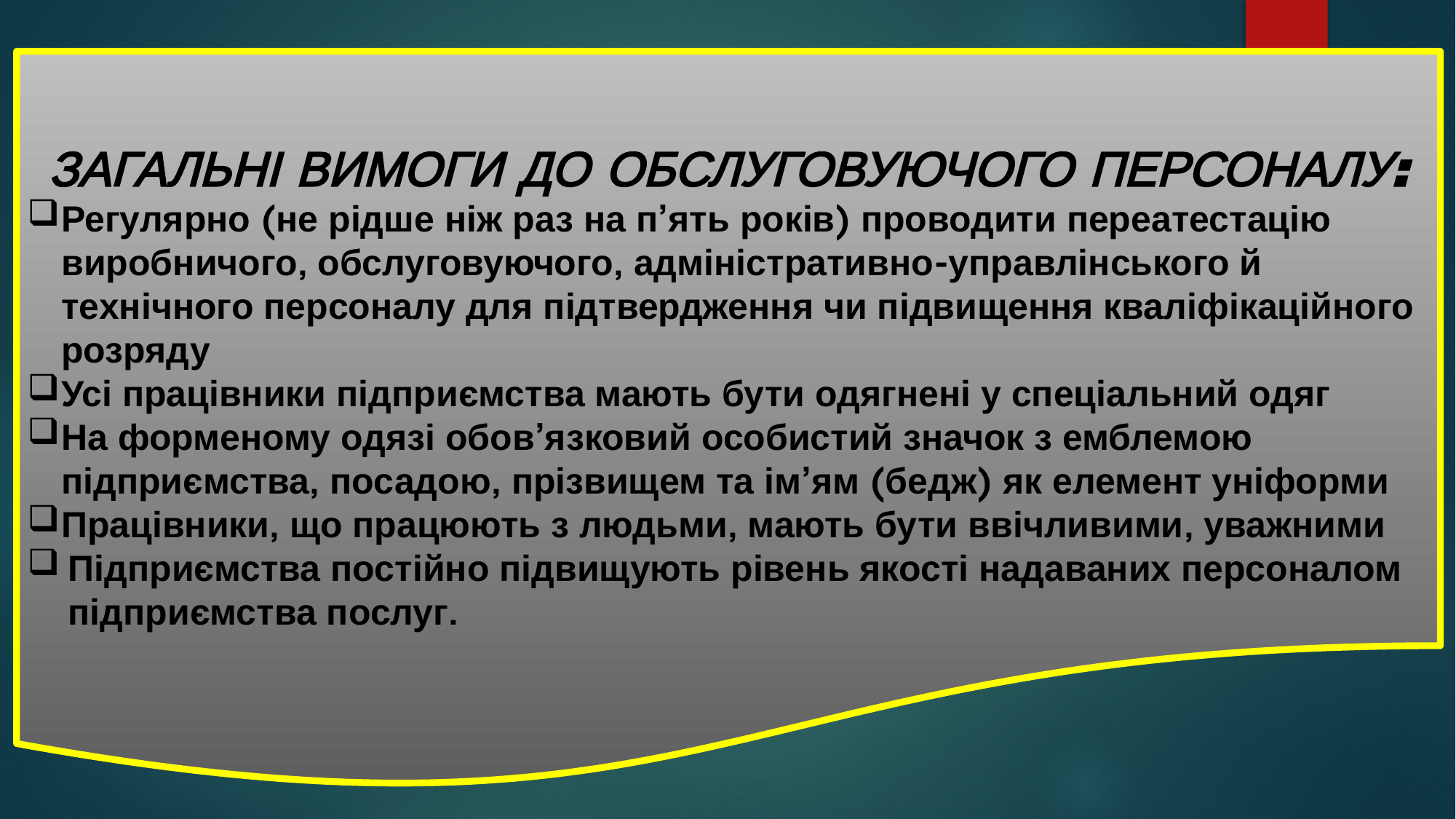

ЗАГАЛЬНІ ВИМОГИ ДО ОБСЛУГОВУЮЧОГО ПЕРСОНАЛУ:
Регулярно (не рідше ніж раз на п’ять років) проводити переатестацію виробничого, обслуговуючого, адміністративно-управлінського й технічного персоналу для підтвердження чи підвищення кваліфікаційного розряду
Усі працівники підприємства мають бути одягнені у спеціальний одяг
На форменому одязі обов’язковий особистий значок з емблемою підприємства, посадою, прізвищем та ім’ям (бедж) як елемент уніформи
Працівники, що працюють з людьми, мають бути ввічливими, уважними
Підприємства постійно підвищують рівень якості надаваних персоналом підприємства послуг.